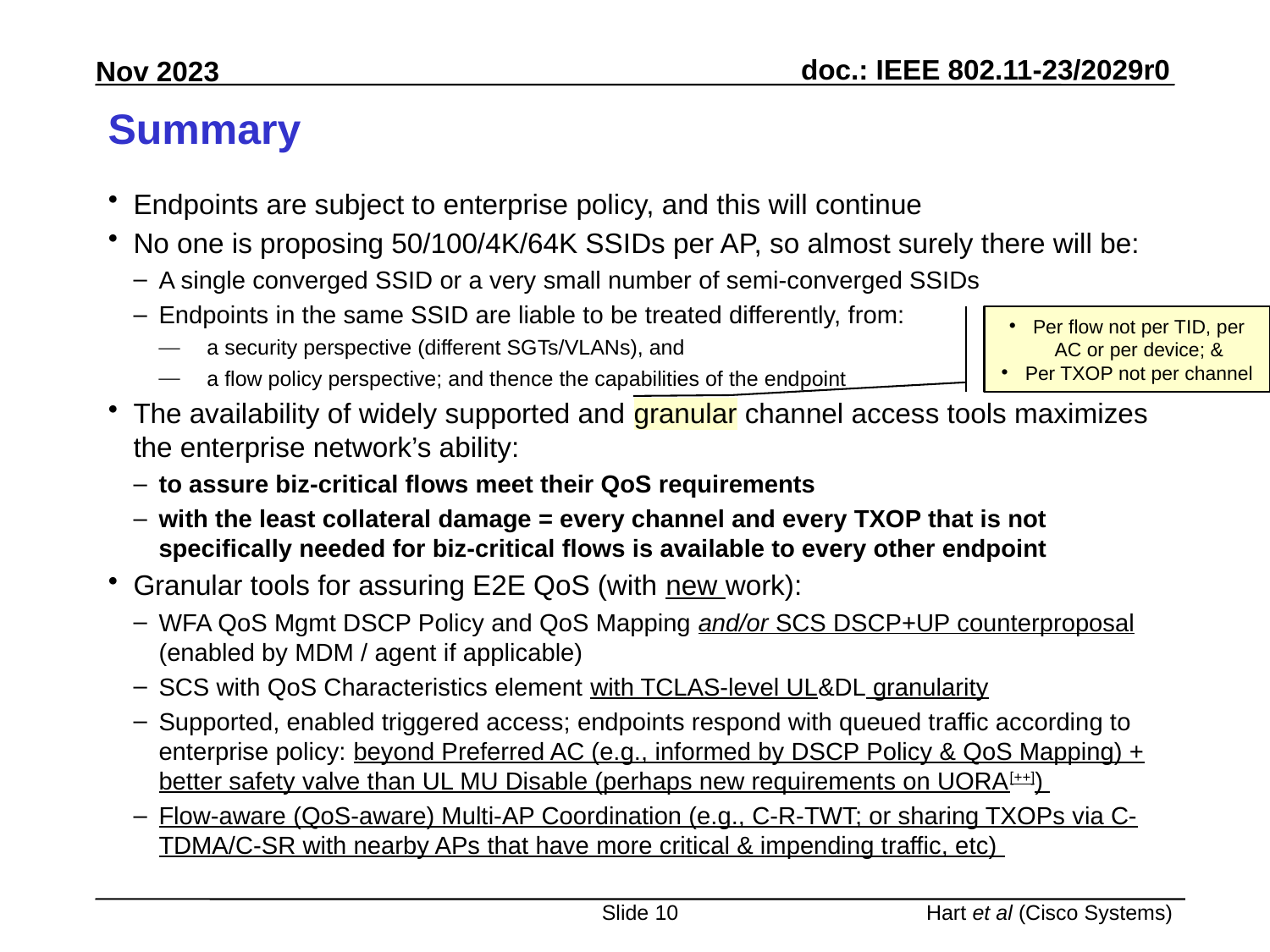

# Summary
Endpoints are subject to enterprise policy, and this will continue
No one is proposing 50/100/4K/64K SSIDs per AP, so almost surely there will be:
A single converged SSID or a very small number of semi-converged SSIDs
Endpoints in the same SSID are liable to be treated differently, from:
a security perspective (different SGTs/VLANs), and
a flow policy perspective; and thence the capabilities of the endpoint
The availability of widely supported and granular channel access tools maximizes the enterprise network’s ability:
to assure biz-critical flows meet their QoS requirements
with the least collateral damage = every channel and every TXOP that is not specifically needed for biz-critical flows is available to every other endpoint
Granular tools for assuring E2E QoS (with new work):
WFA QoS Mgmt DSCP Policy and QoS Mapping and/or SCS DSCP+UP counterproposal (enabled by MDM / agent if applicable)
SCS with QoS Characteristics element with TCLAS-level UL&DL granularity
Supported, enabled triggered access; endpoints respond with queued traffic according to enterprise policy: beyond Preferred AC (e.g., informed by DSCP Policy & QoS Mapping) + better safety valve than UL MU Disable (perhaps new requirements on UORA[++])
Flow-aware (QoS-aware) Multi-AP Coordination (e.g., C-R-TWT; or sharing TXOPs via C-TDMA/C-SR with nearby APs that have more critical & impending traffic, etc)

Per flow not per TID, per AC or per device; &
Per TXOP not per channel
Slide 10
Hart et al (Cisco Systems)